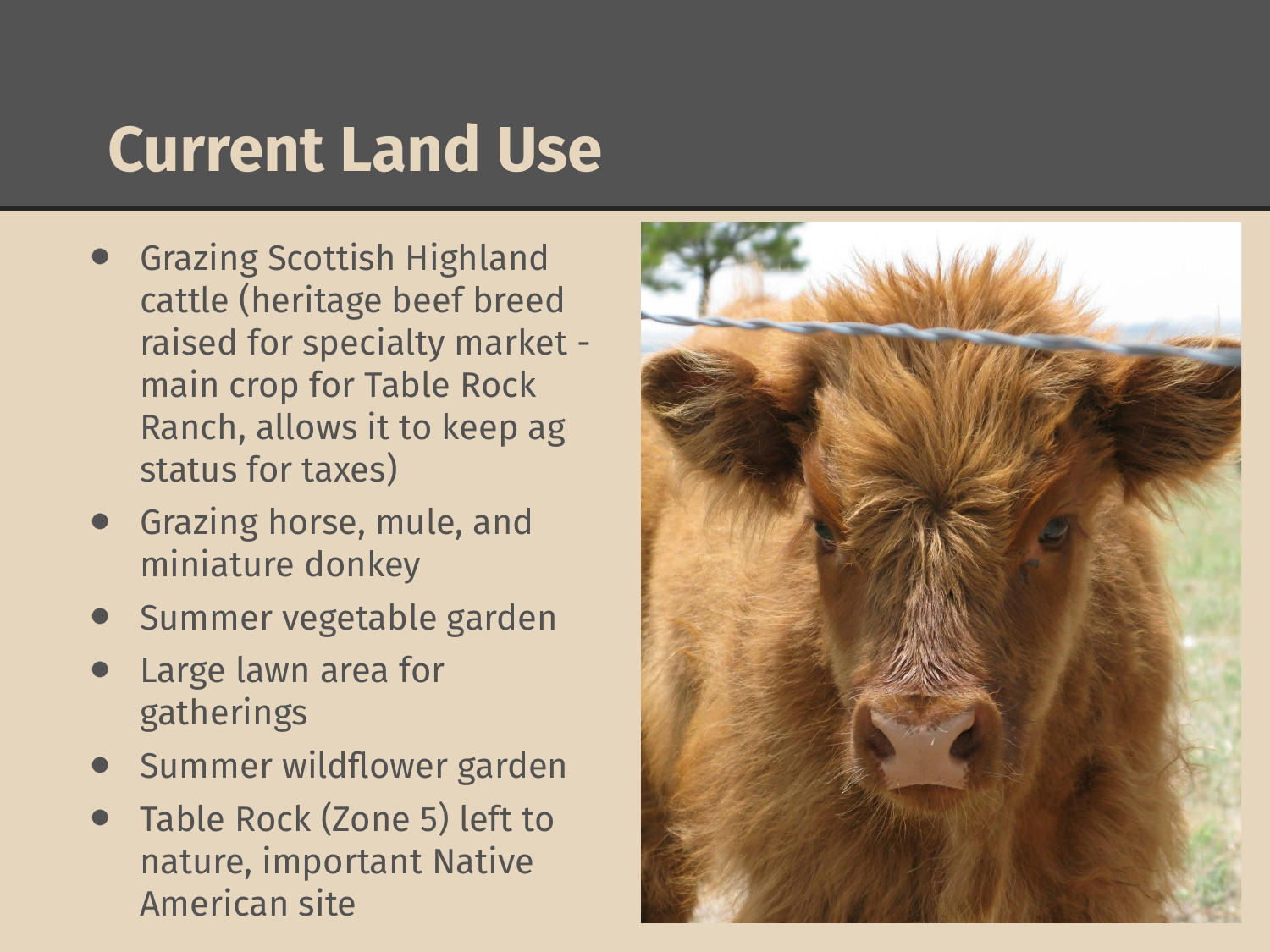

# Current Land Use
Grazing Scottish Highland cattle (heritage beef breed raised for specialty market - main crop for Table Rock Ranch, allows it to keep ag status for taxes)
Grazing horse, mule, and miniature donkey
Summer vegetable garden
Large lawn area for gatherings
Summer wildflower garden
Table Rock (Zone 5) left to nature, important Native American site